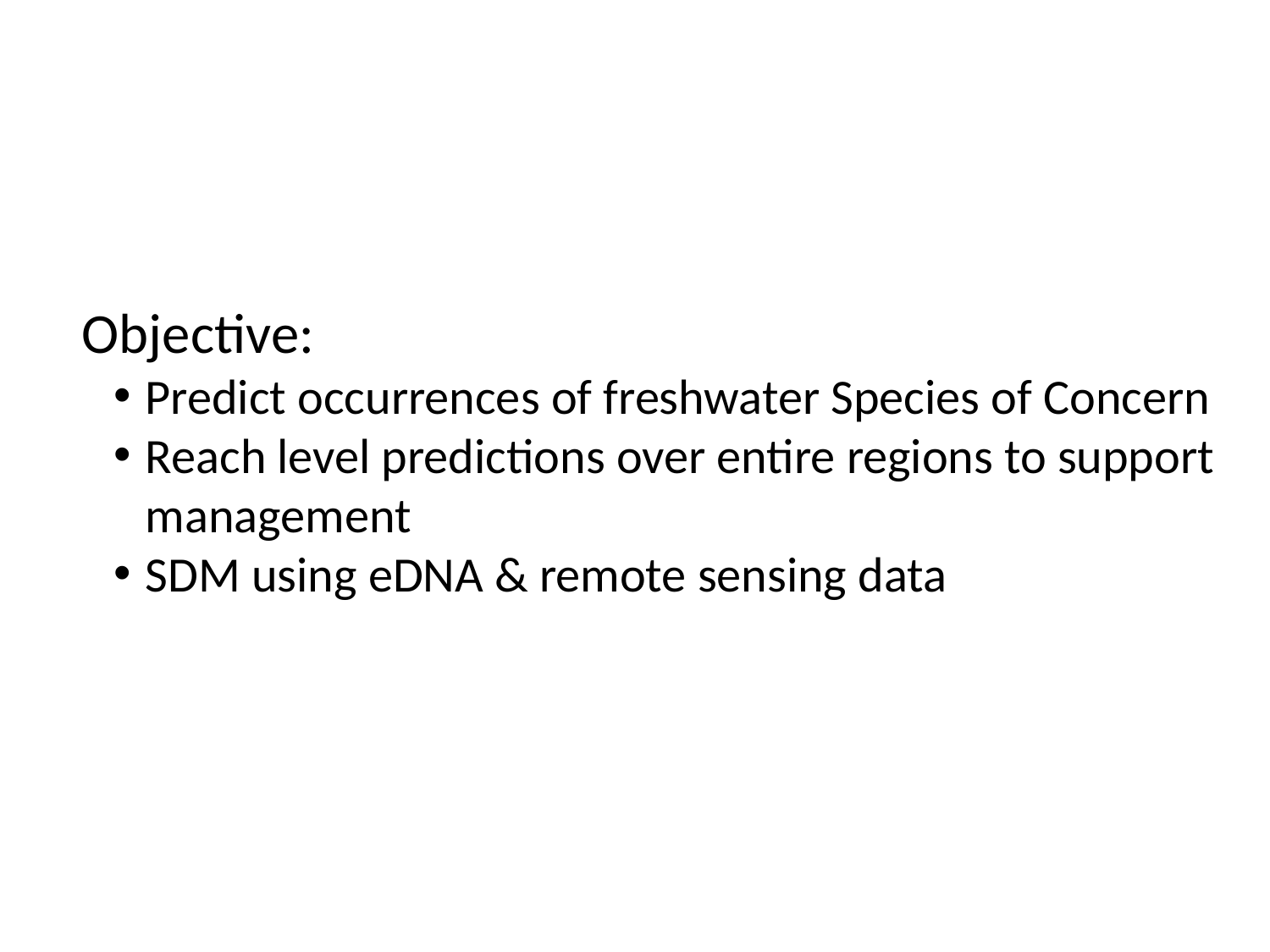

Objective:
Predict occurrences of freshwater Species of Concern
Reach level predictions over entire regions to support management
SDM using eDNA & remote sensing data